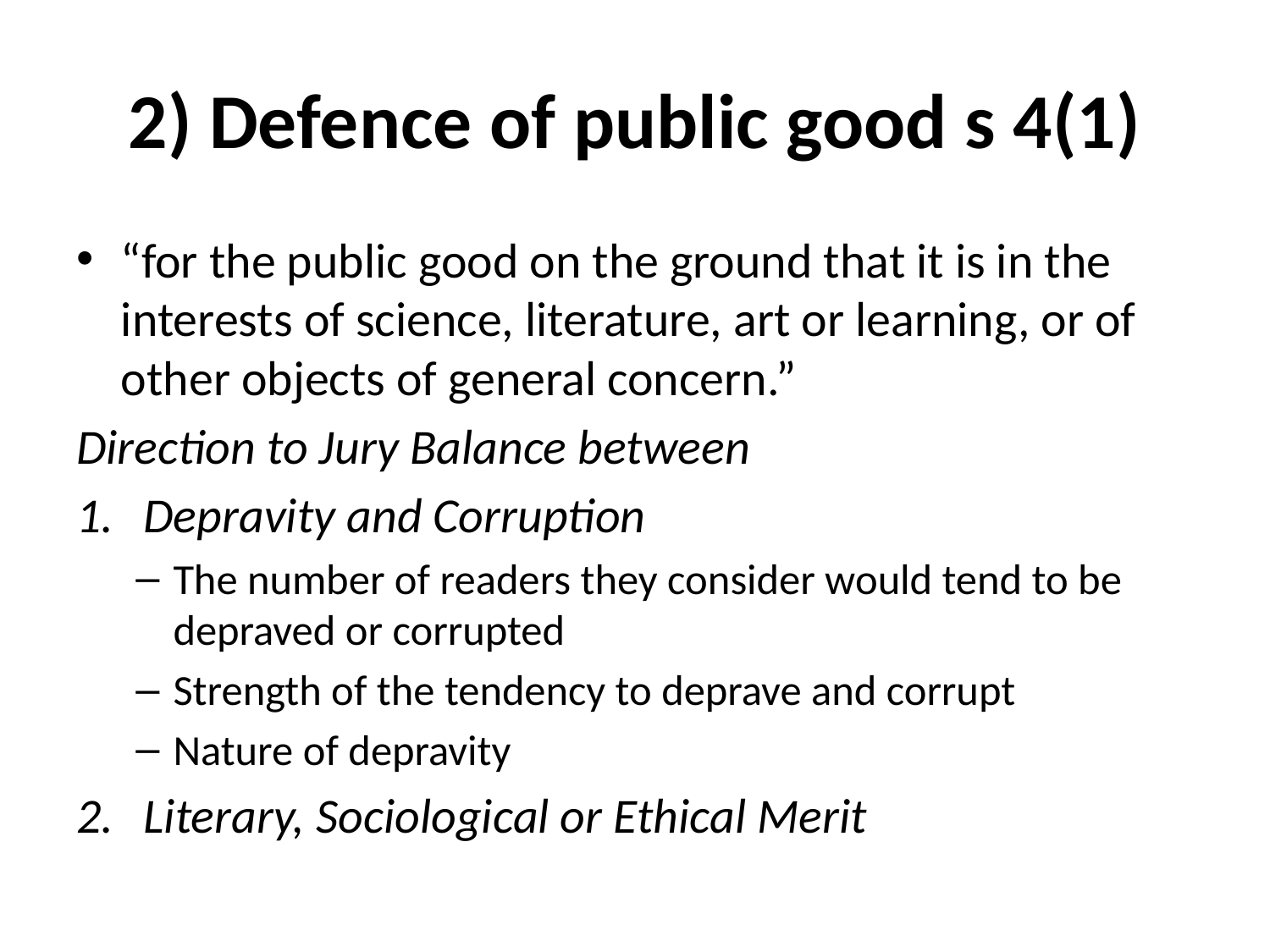

# 2) Defence of public good s 4(1)
“for the public good on the ground that it is in the interests of science, literature, art or learning, or of other objects of general concern.”
Direction to Jury Balance between
Depravity and Corruption
The number of readers they consider would tend to be depraved or corrupted
Strength of the tendency to deprave and corrupt
Nature of depravity
Literary, Sociological or Ethical Merit